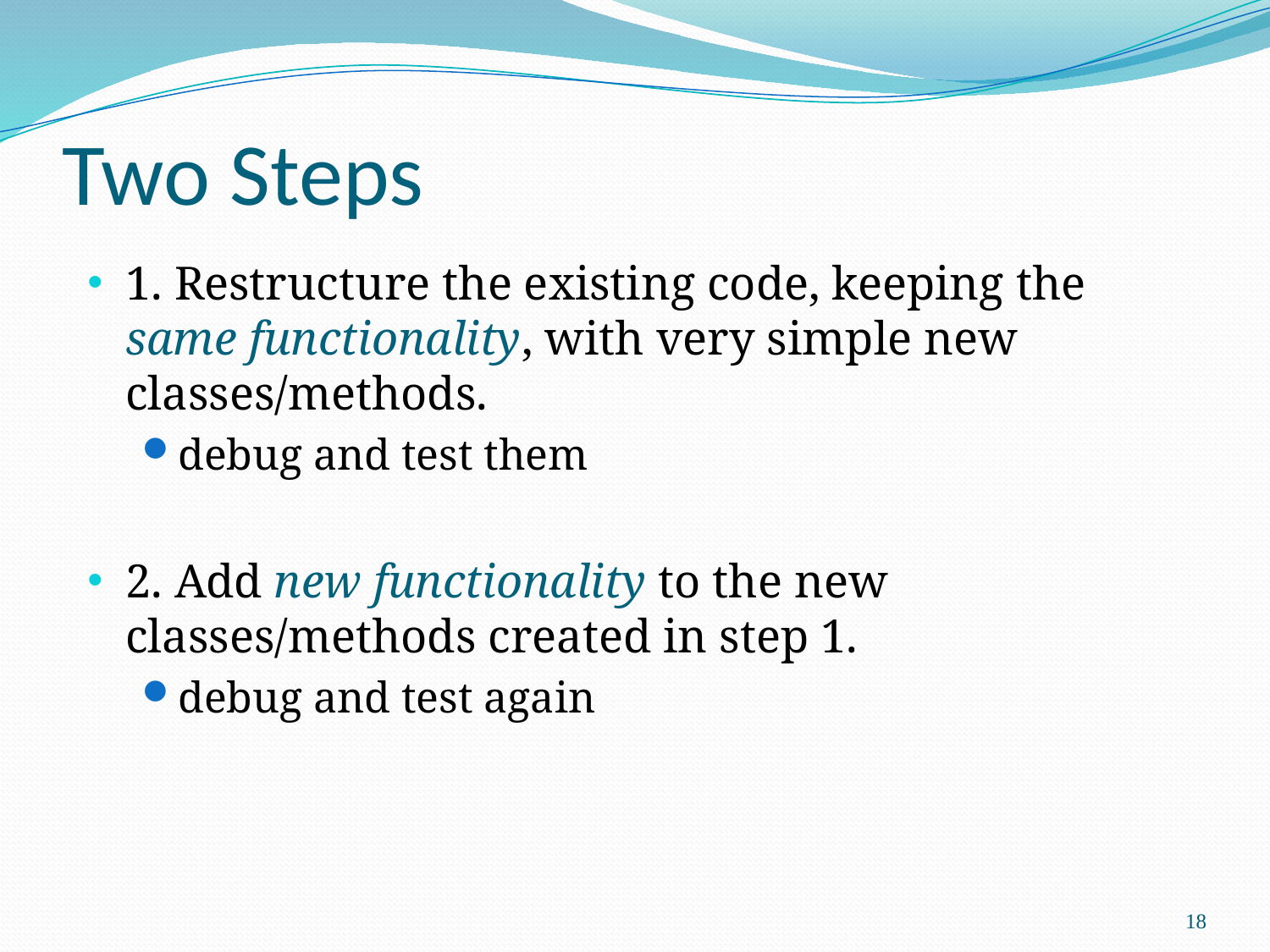

# Two Steps
1. Restructure the existing code, keeping the same functionality, with very simple new classes/methods.
debug and test them

2. Add new functionality to the new classes/methods created in step 1.
debug and test again
18